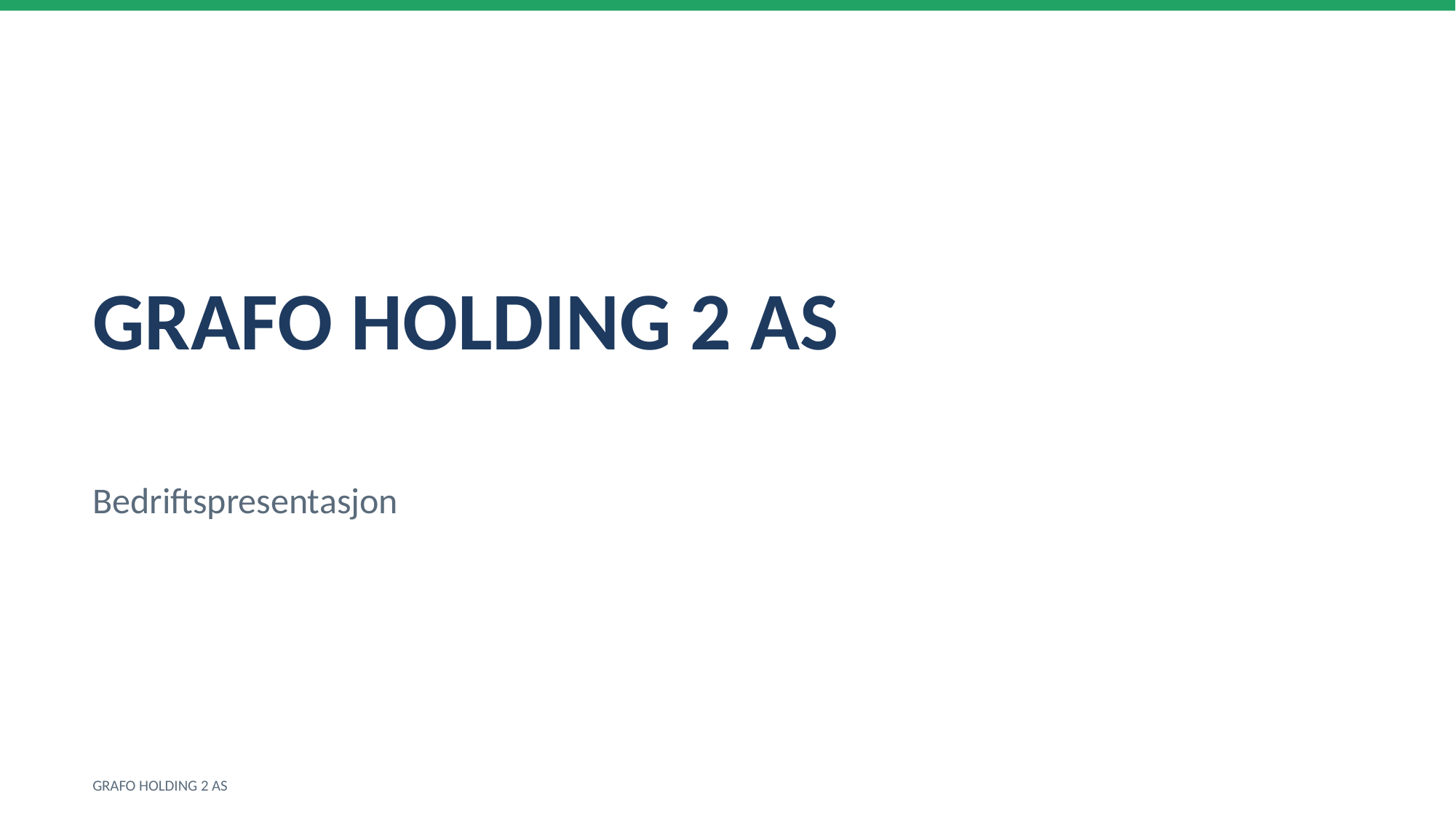

GRAFO HOLDING 2 AS
Bedriftspresentasjon
GRAFO HOLDING 2 AS